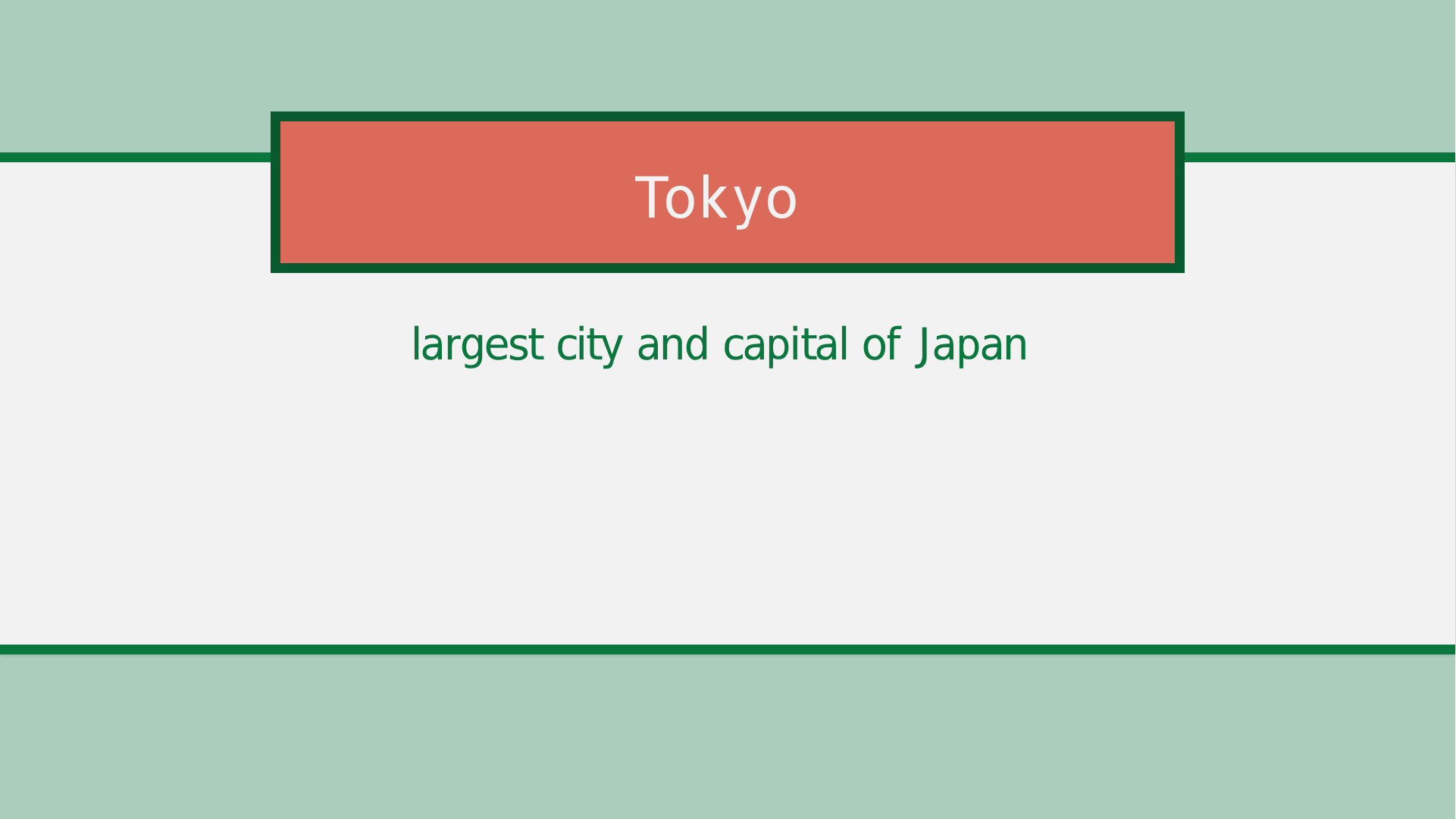

# Tokyo
largest city and capital of Japan